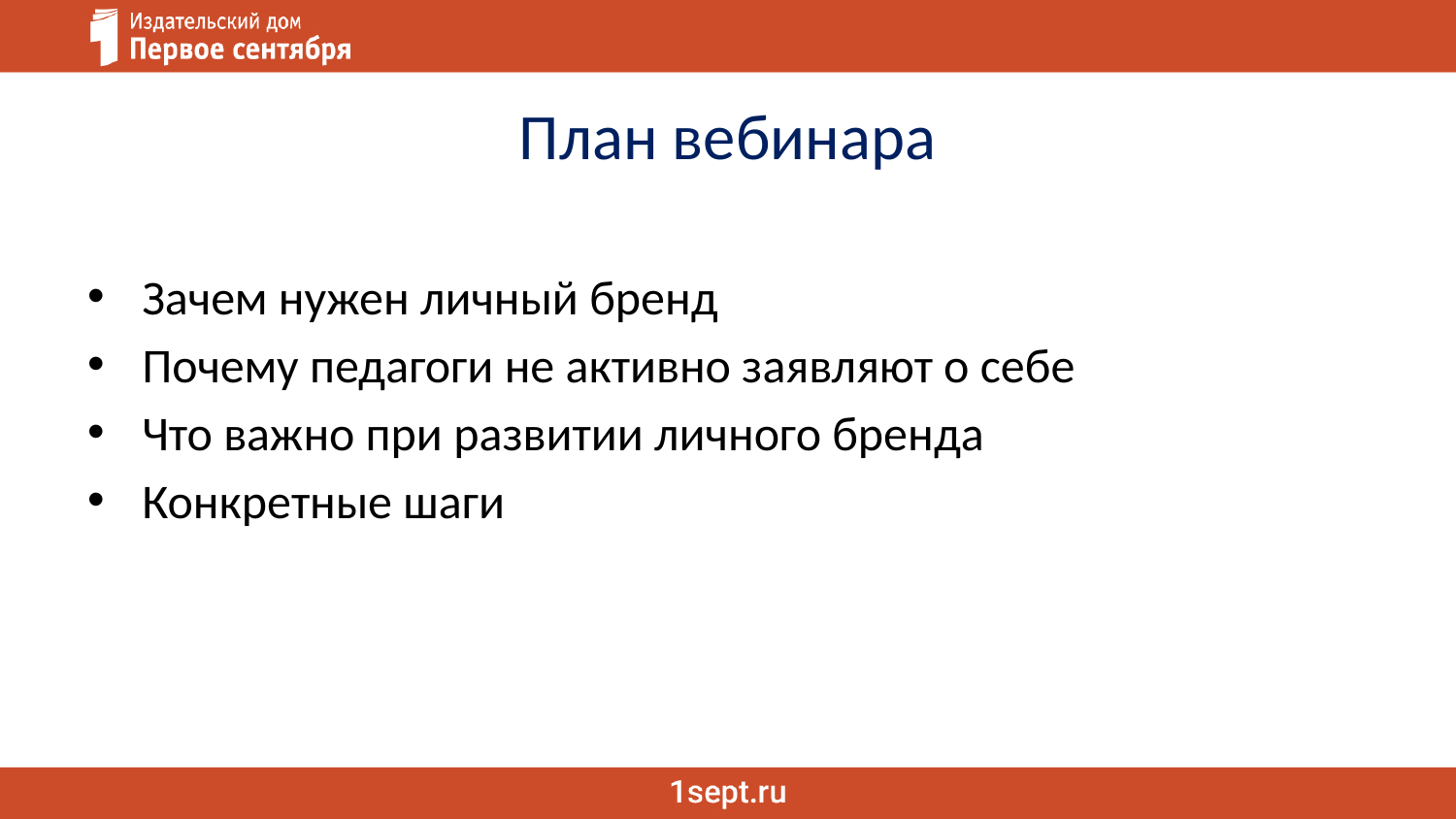

# План вебинара

Зачем нужен личный бренд
Почему педагоги не активно заявляют о себе
Что важно при развитии личного бренда
Конкретные шаги